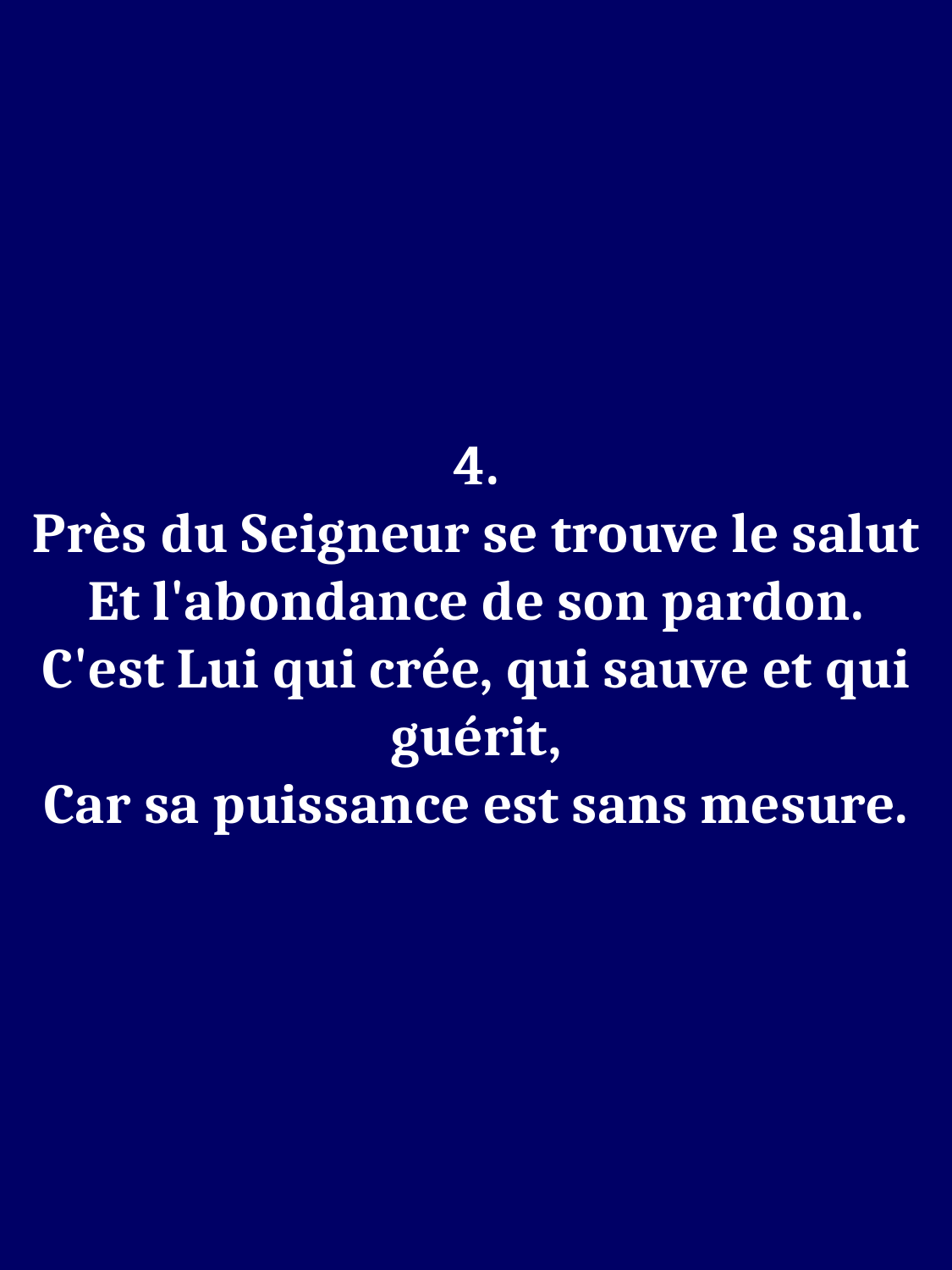

4.
Près du Seigneur se trouve le salut
Et l'abondance de son pardon.
C'est Lui qui crée, qui sauve et qui guérit,
Car sa puissance est sans mesure.